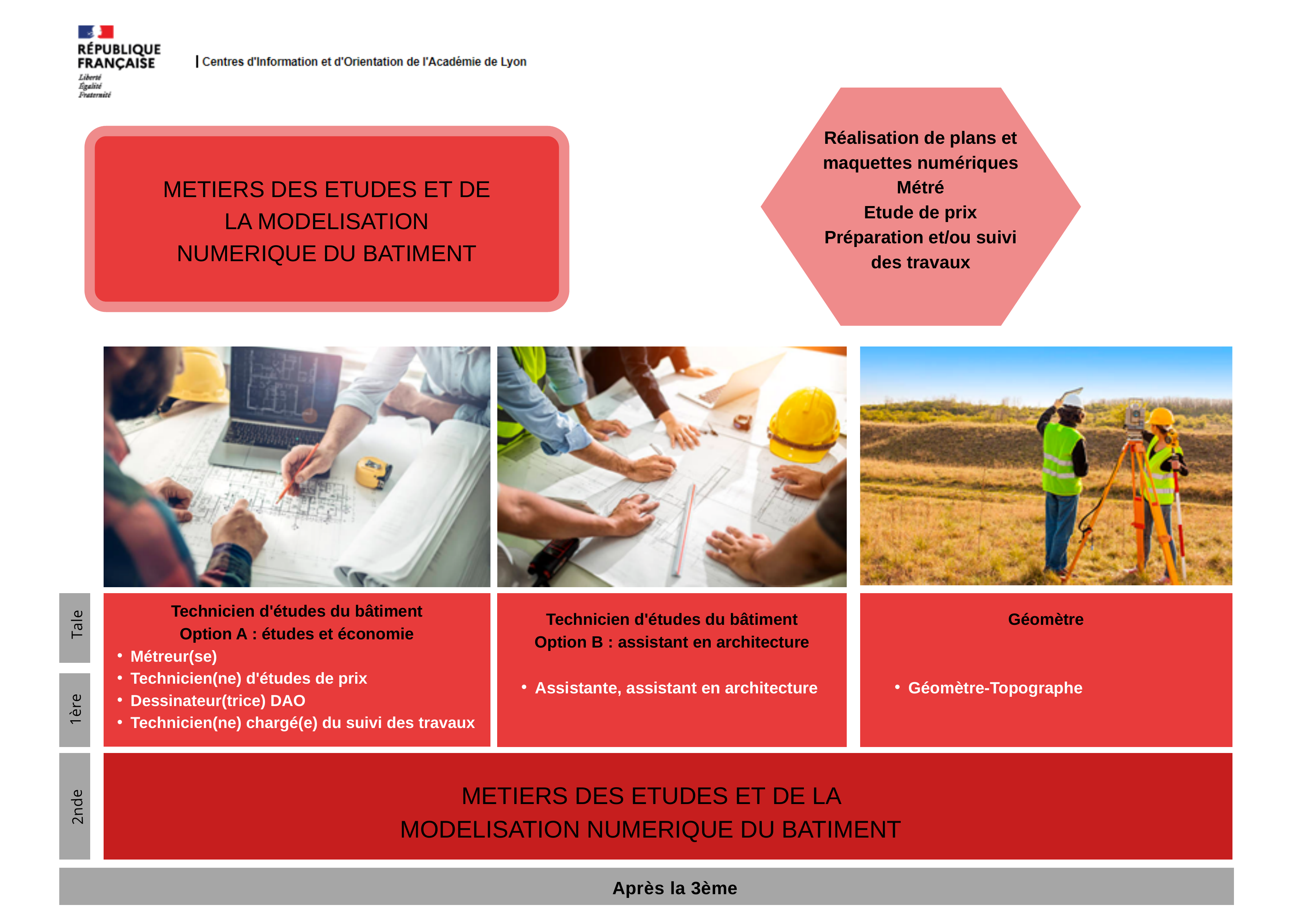

Réalisation de plans et maquettes numériques
Métré
Etude de prix
Préparation et/ou suivi des travaux

METIERS DES ETUDES ET DE LA MODELISATION NUMERIQUE DU BATIMENT

Technicien d'études du bâtiment
Option A : études et économie
Métreur(se)
Technicien(ne) d'études de prix
Dessinateur(trice) DAO
Technicien(ne) chargé(e) du suivi des travaux

Technicien d'études du bâtiment
Option B : assistant en architecture

Assistante, assistant en architecture

Géomètre

Géomètre-Topographe

Tale

1ère

METIERS DES ETUDES ET DE LA MODELISATION NUMERIQUE DU BATIMENT

2nde

Après la 3ème